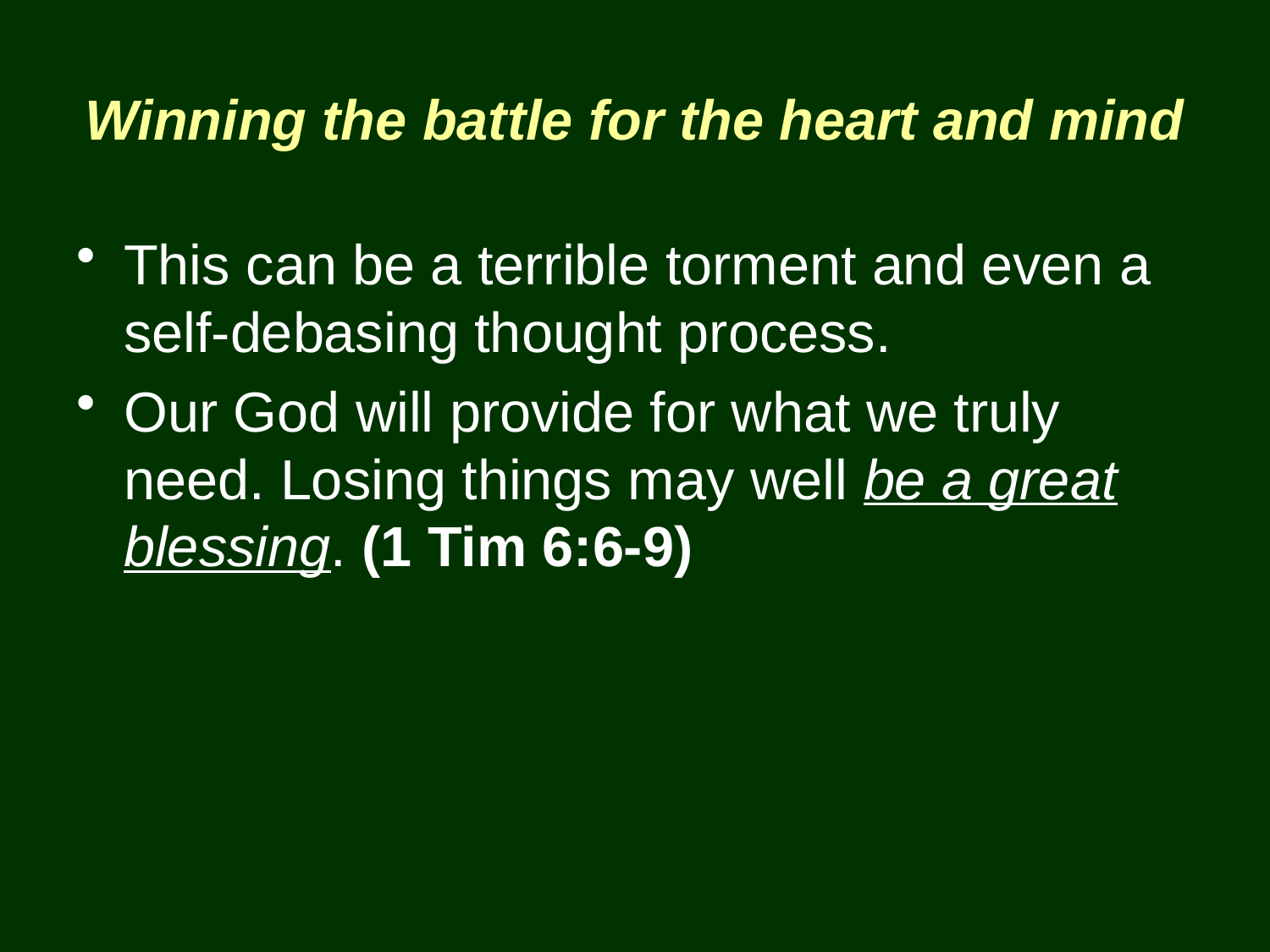

Winning the battle for the heart and mind
This can be a terrible torment and even a self-debasing thought process.
Our God will provide for what we truly need. Losing things may well be a great blessing. (1 Tim 6:6-9)